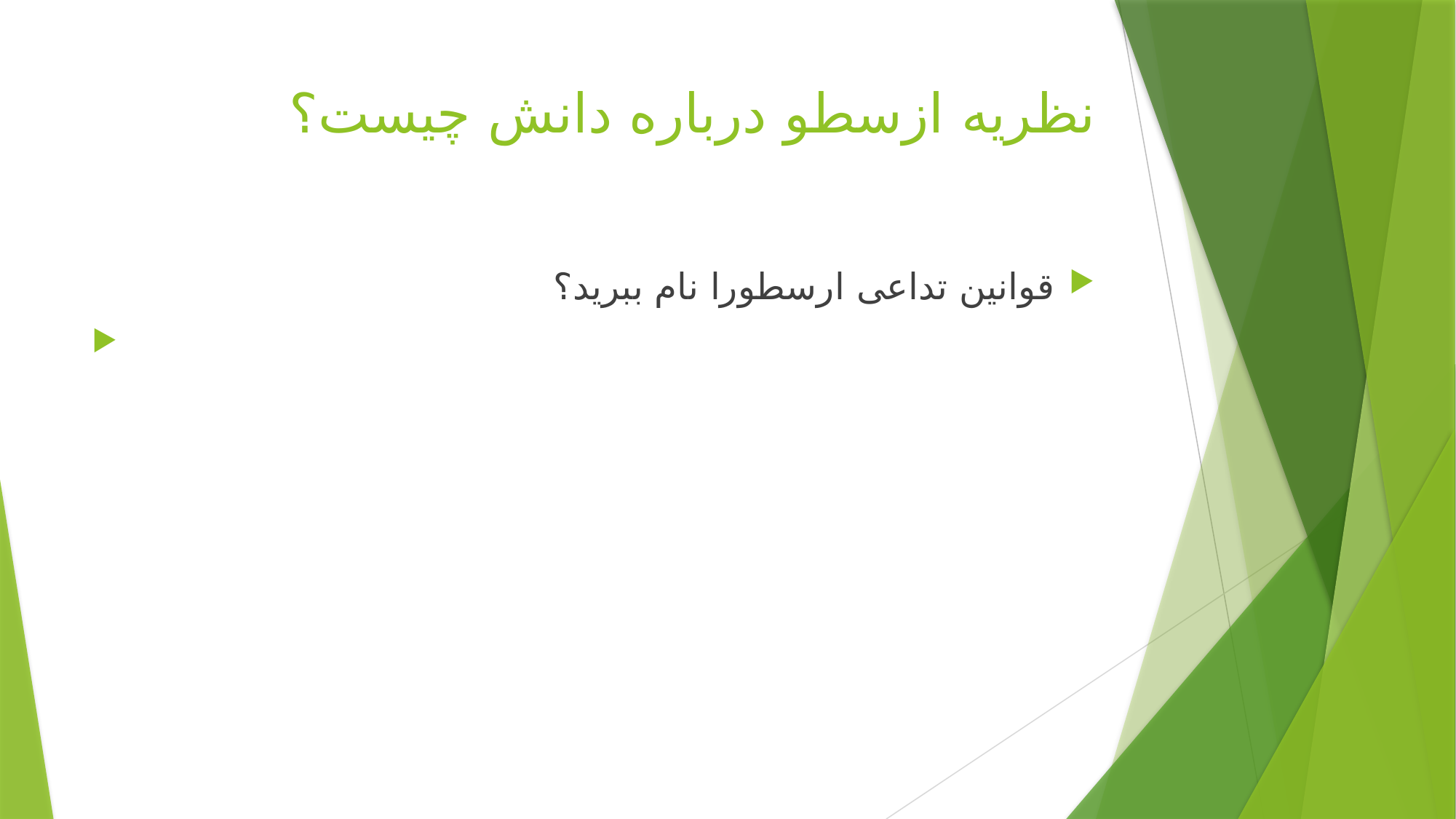

# نظریه ازسطو درباره دانش چیست؟
قوانین تداعی ارسطورا نام ببرید؟